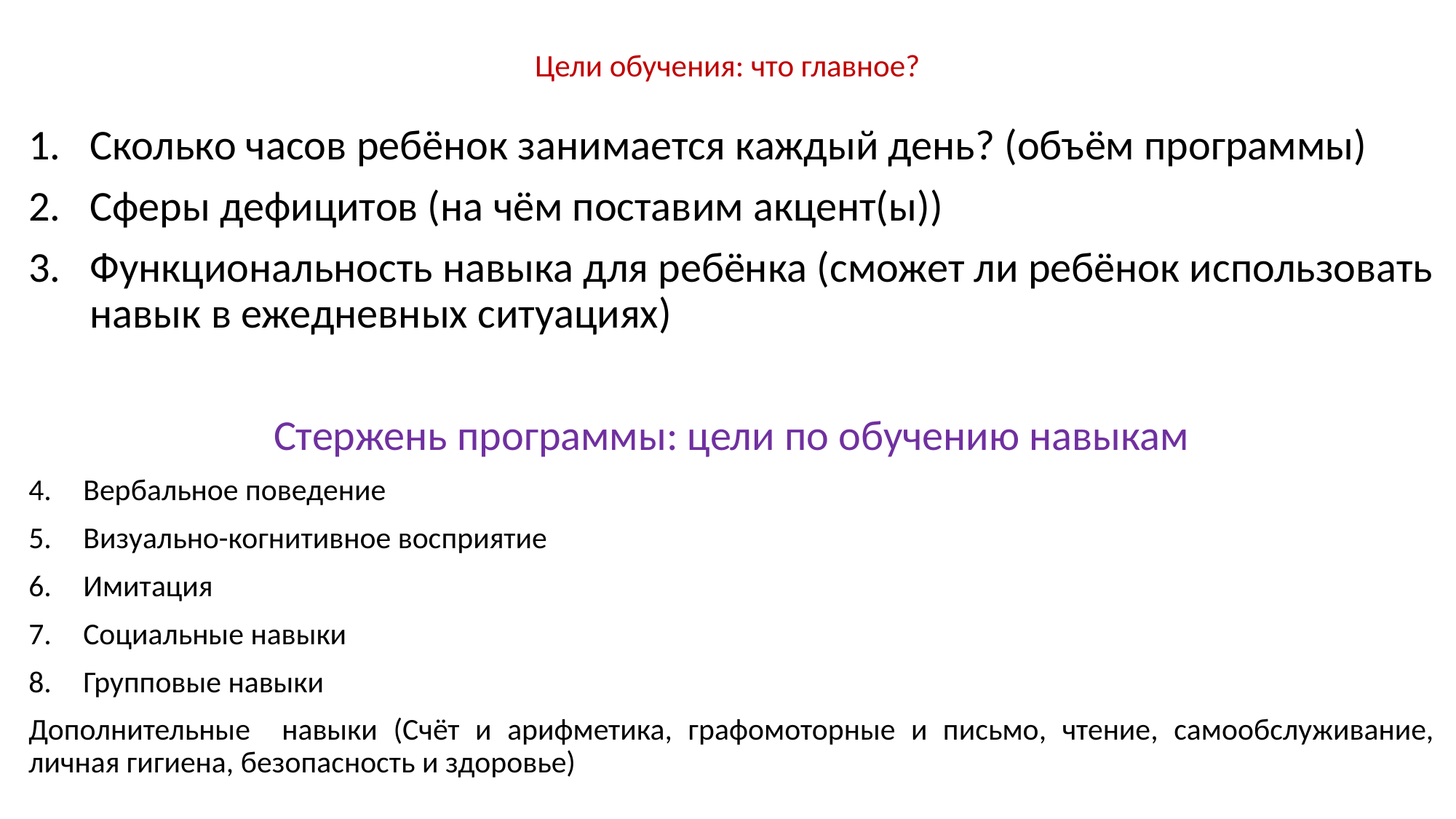

# Цели обучения: что главное?
Сколько часов ребёнок занимается каждый день? (объём программы)
Сферы дефицитов (на чём поставим акцент(ы))
Функциональность навыка для ребёнка (сможет ли ребёнок использовать навык в ежедневных ситуациях)

Стержень программы: цели по обучению навыкам
Вербальное поведение
Визуально-когнитивное восприятие
Имитация
Социальные навыки
Групповые навыки
Дополнительные  навыки (Счёт и арифметика, графомоторные и письмо, чтение, самообслуживание, личная гигиена, безопасность и здоровье)